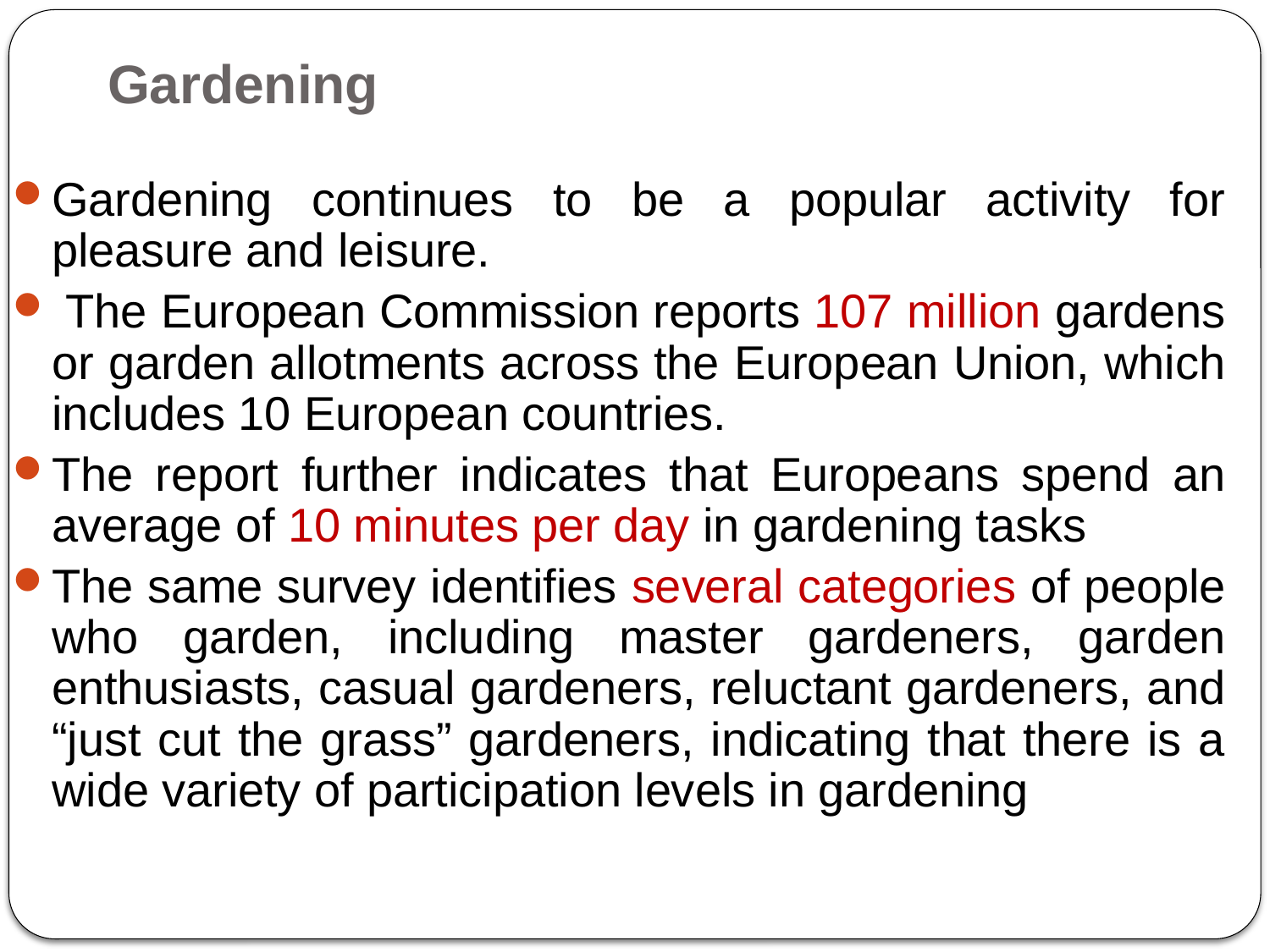

# Gardening
Gardening continues to be a popular activity for pleasure and leisure.
 The European Commission reports 107 million gardens or garden allotments across the European Union, which includes 10 European countries.
The report further indicates that Europeans spend an average of 10 minutes per day in gardening tasks
The same survey identifies several categories of people who garden, including master gardeners, garden enthusiasts, casual gardeners, reluctant gardeners, and “just cut the grass” gardeners, indicating that there is a wide variety of participation levels in gardening